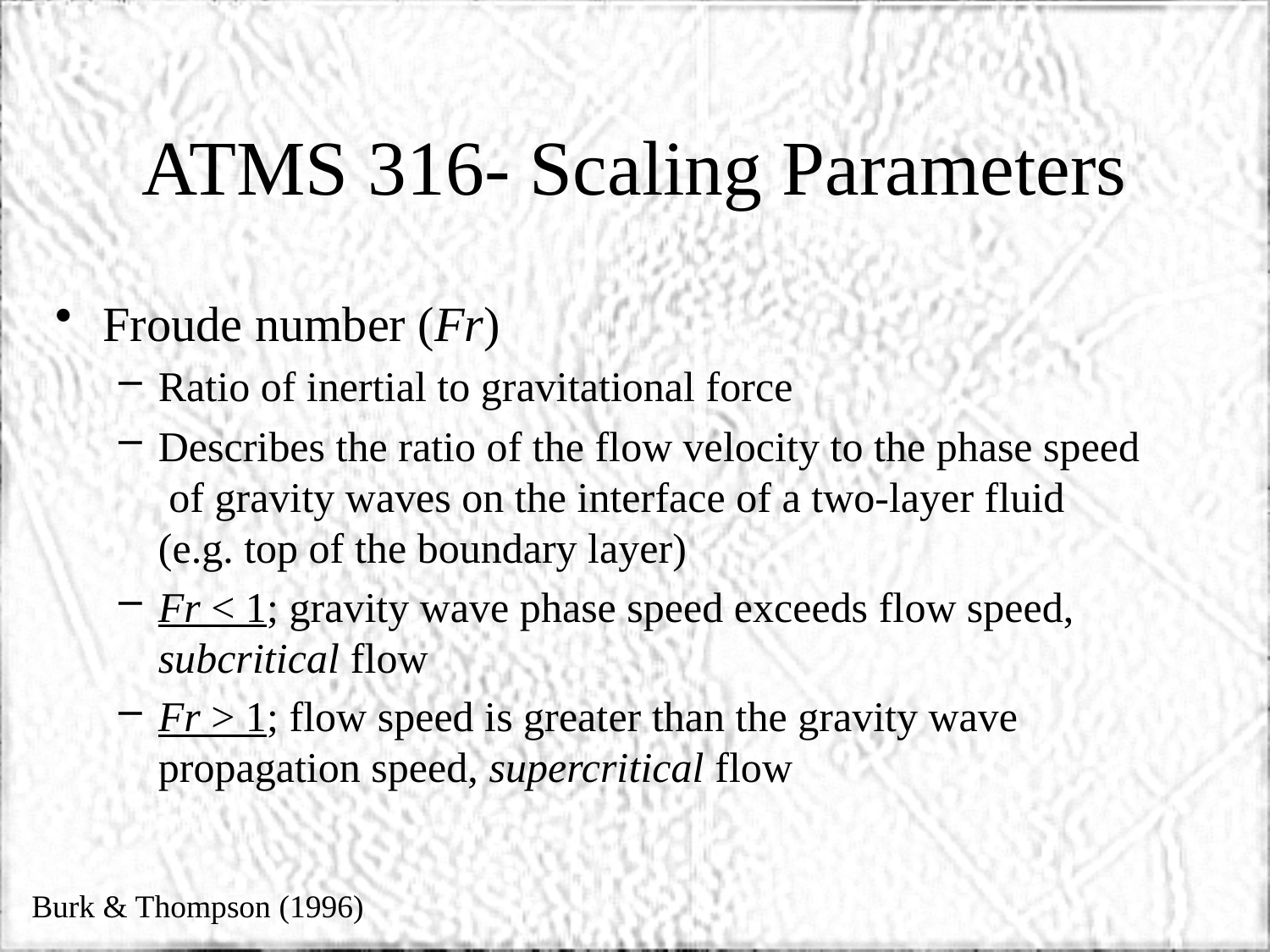

# ATMS 316- Scaling Parameters
Froude number (Fr)
Ratio of inertial to gravitational force
Describes the ratio of the flow velocity to the phase speed  of gravity waves on the interface of a two-layer fluid (e.g. top of the boundary layer)
Fr < 1; gravity wave phase speed exceeds flow speed, subcritical flow
Fr > 1; flow speed is greater than the gravity wave propagation speed, supercritical flow
Burk & Thompson (1996)